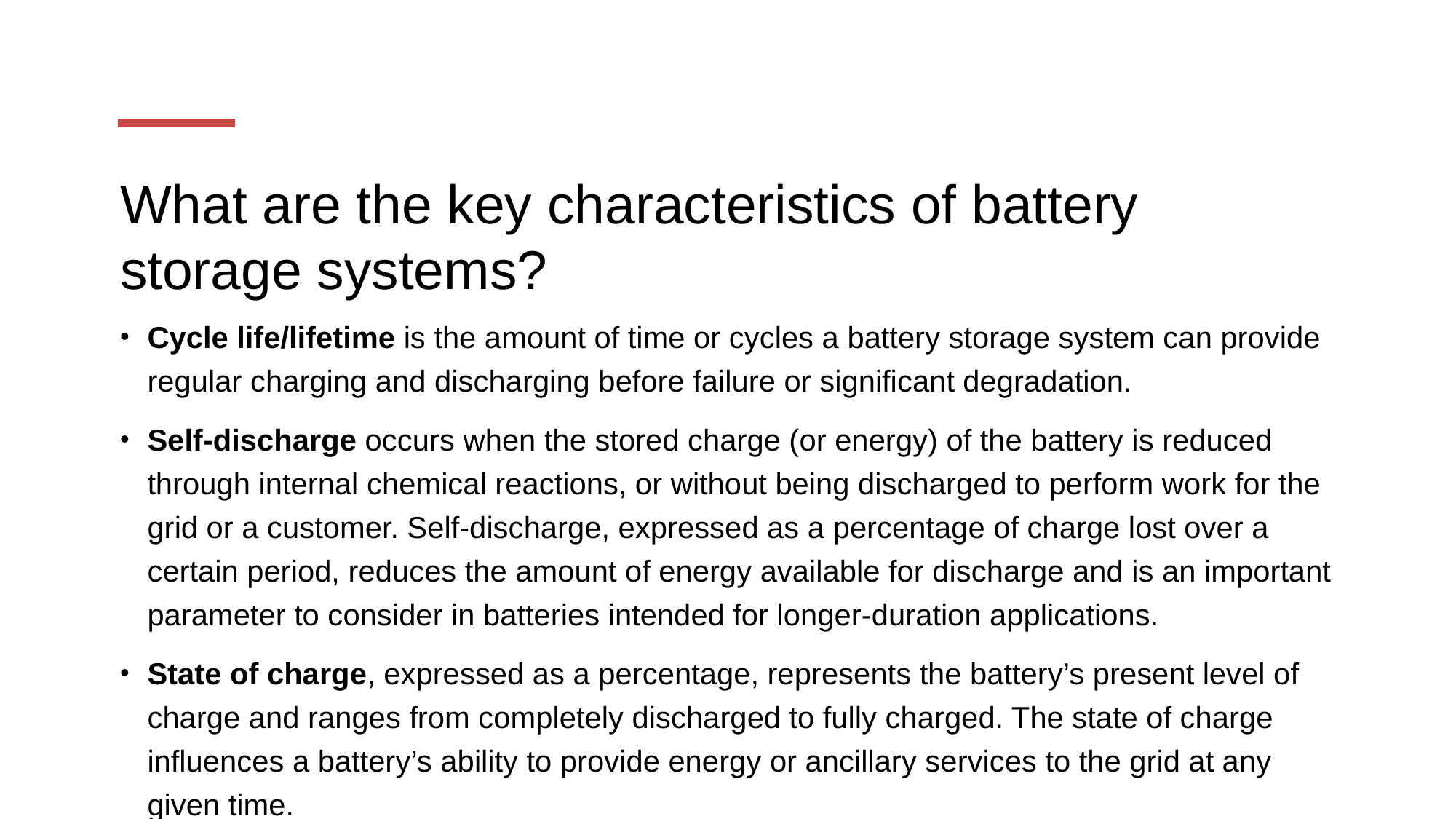

# What are the key characteristics of battery storage systems?
Cycle life/lifetime is the amount of time or cycles a battery storage system can provide regular charging and discharging before failure or significant degradation.
Self-discharge occurs when the stored charge (or energy) of the battery is reduced through internal chemical reactions, or without being discharged to perform work for the grid or a customer. Self-discharge, expressed as a percentage of charge lost over a certain period, reduces the amount of energy available for discharge and is an important parameter to consider in batteries intended for longer-duration applications.
State of charge, expressed as a percentage, represents the battery’s present level of charge and ranges from completely discharged to fully charged. The state of charge influences a battery’s ability to provide energy or ancillary services to the grid at any given time.